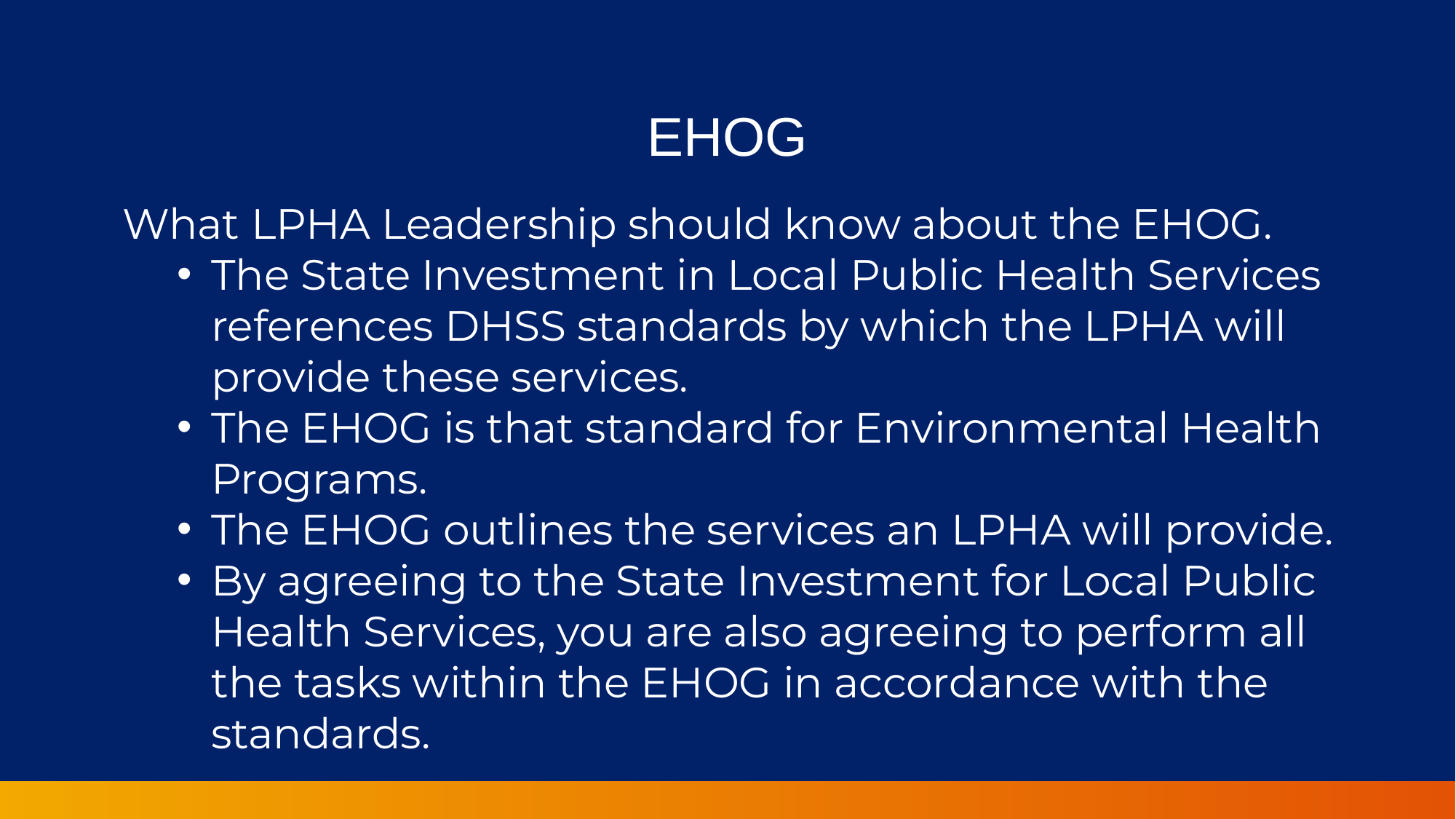

EHOG
What LPHA Leadership should know about the EHOG.
The State Investment in Local Public Health Services references DHSS standards by which the LPHA will provide these services.
The EHOG is that standard for Environmental Health Programs.
The EHOG outlines the services an LPHA will provide.
By agreeing to the State Investment for Local Public Health Services, you are also agreeing to perform all the tasks within the EHOG in accordance with the standards.